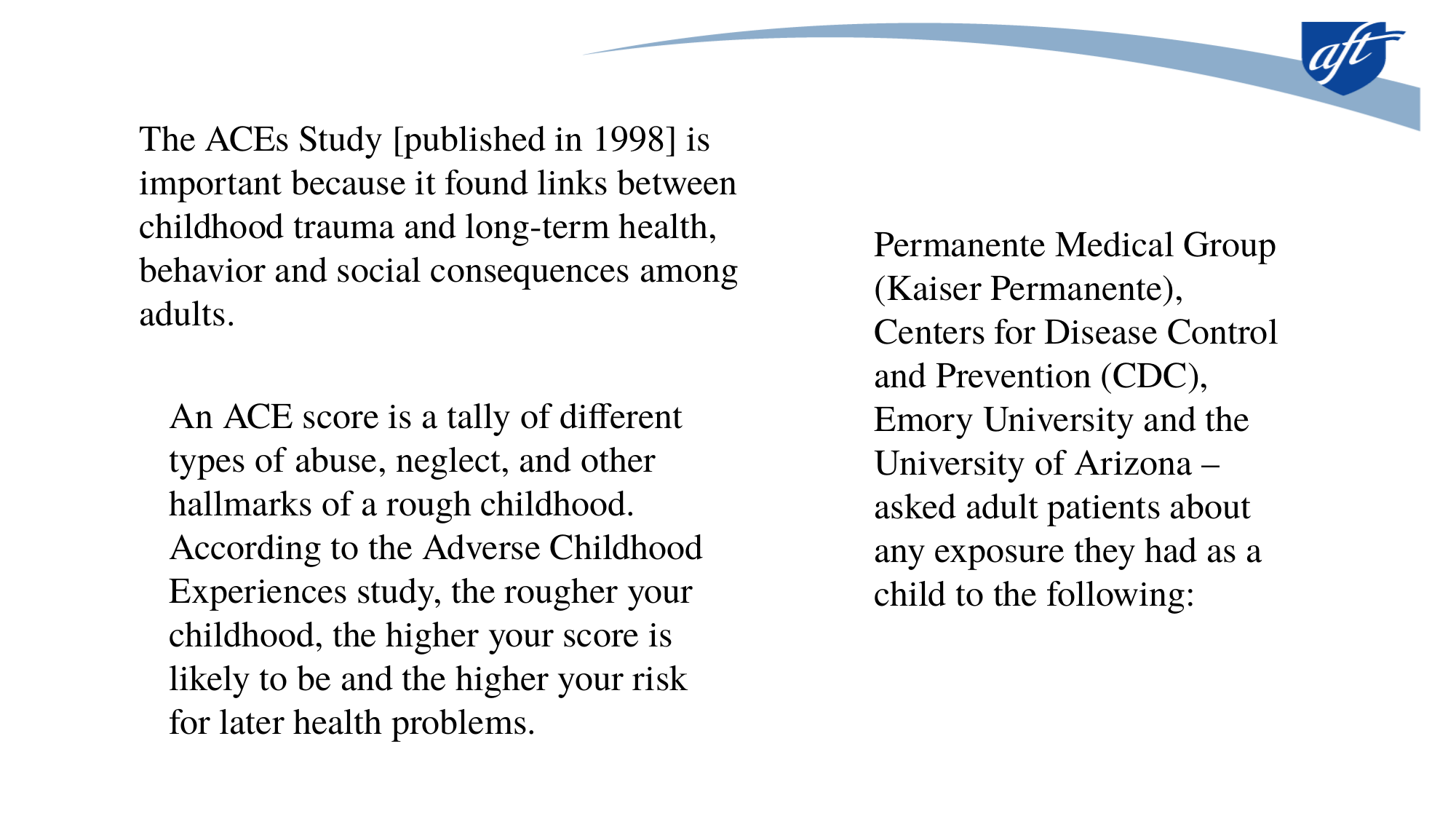

The ACEs Study [published in 1998] is important because it found links between childhood trauma and long-term health, behavior and social consequences among adults.
Permanente Medical Group (Kaiser Permanente), Centers for Disease Control and Prevention (CDC), Emory University and the University of Arizona – asked adult patients about any exposure they had as a child to the following:
An ACE score is a tally of different types of abuse, neglect, and other hallmarks of a rough childhood. According to the Adverse Childhood Experiences study, the rougher your childhood, the higher your score is likely to be and the higher your risk for later health problems.